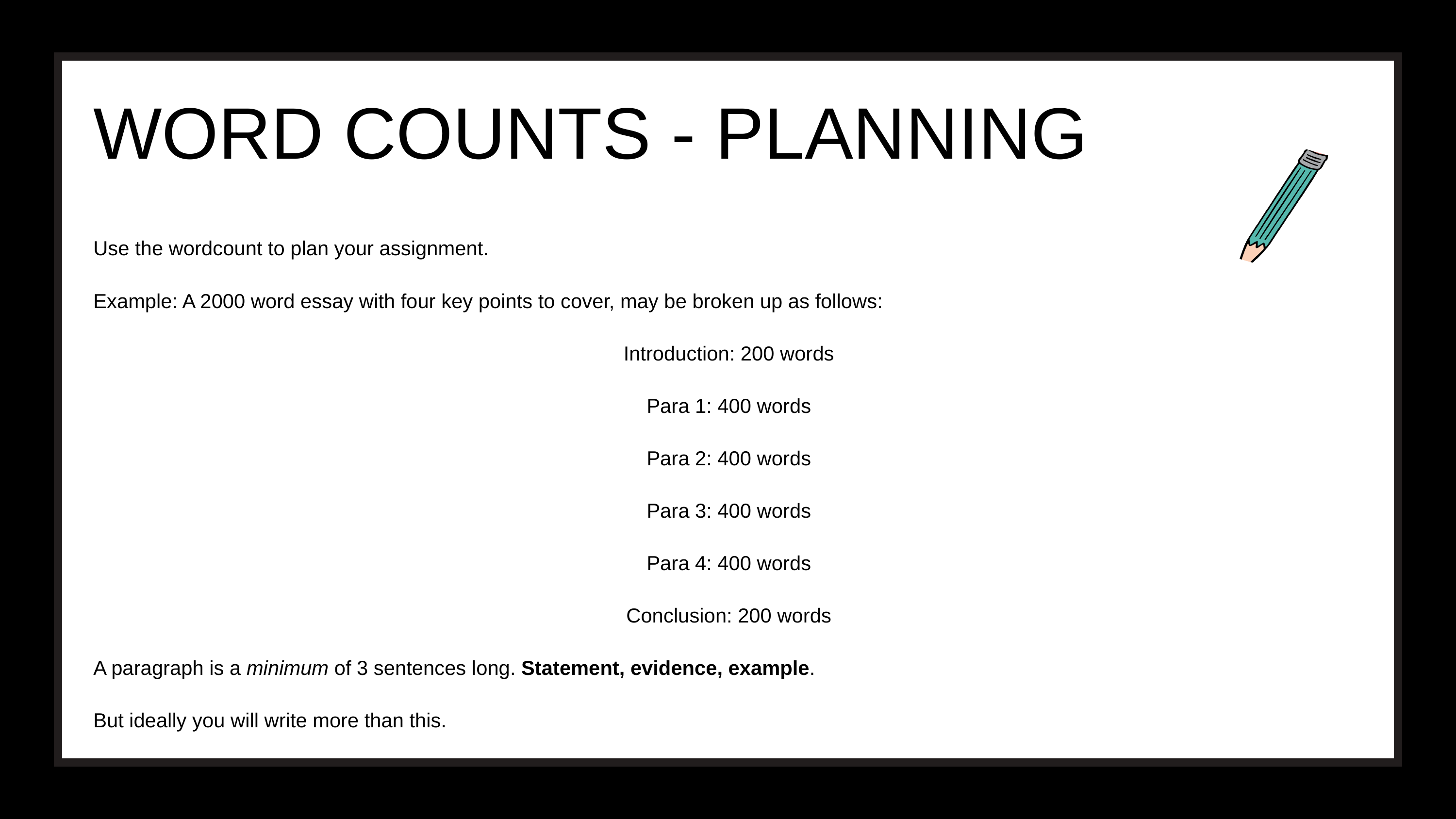

WORD COUNTS - PLANNING

Use the wordcount to plan your assignment.
Example: A 2000 word essay with four key points to cover, may be broken up as follows:
Introduction: 200 words
Para 1: 400 words
Para 2: 400 words
Para 3: 400 words
Para 4: 400 words
Conclusion: 200 words
A paragraph is a minimum of 3 sentences long. Statement, evidence, example.
But ideally you will write more than this.